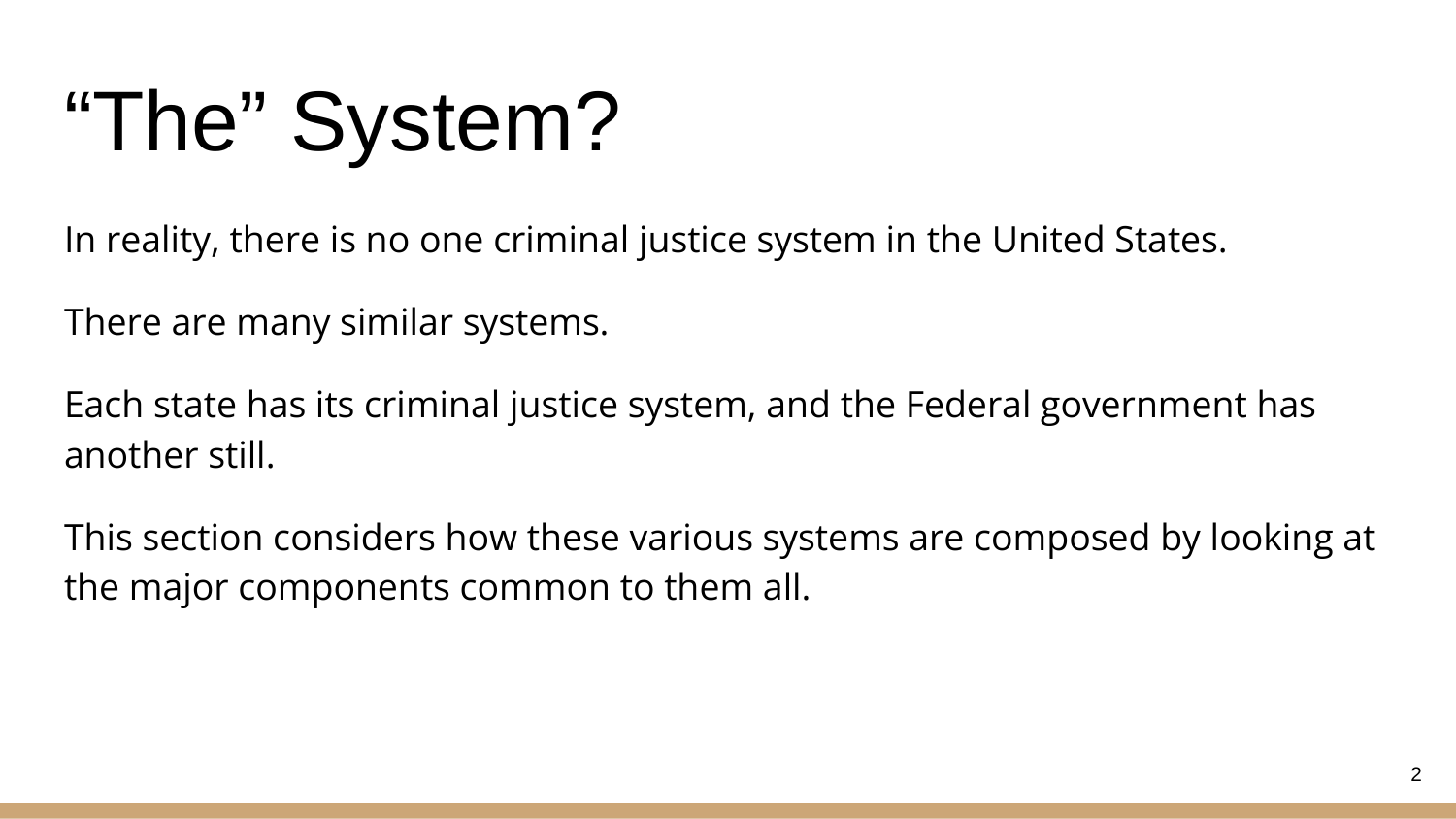

# “The” System?
In reality, there is no one criminal justice system in the United States.
There are many similar systems.
Each state has its criminal justice system, and the Federal government has another still.
This section considers how these various systems are composed by looking at the major components common to them all.
2